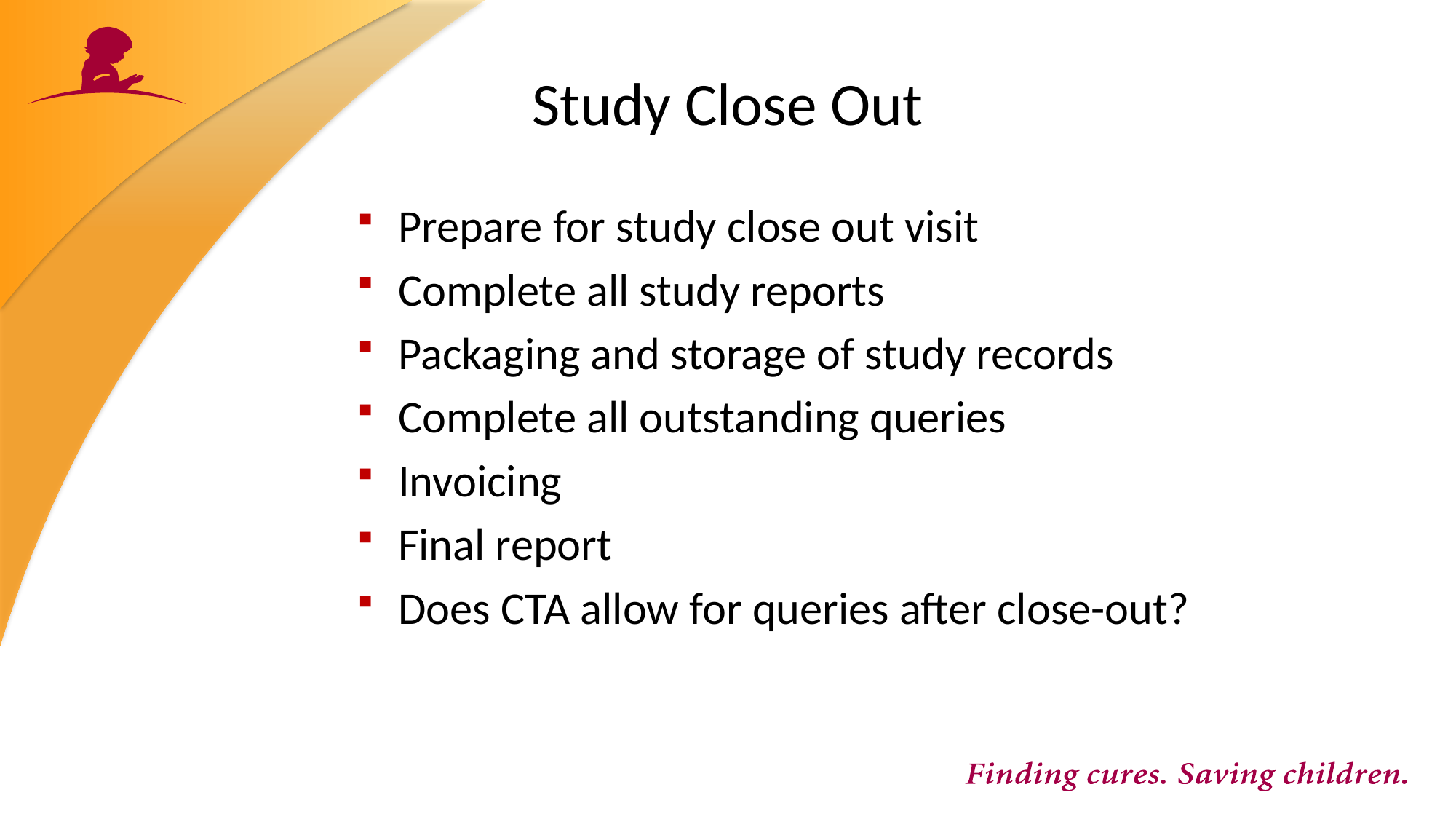

# Study Close Out
Prepare for study close out visit
Complete all study reports
Packaging and storage of study records
Complete all outstanding queries
Invoicing
Final report
Does CTA allow for queries after close-out?